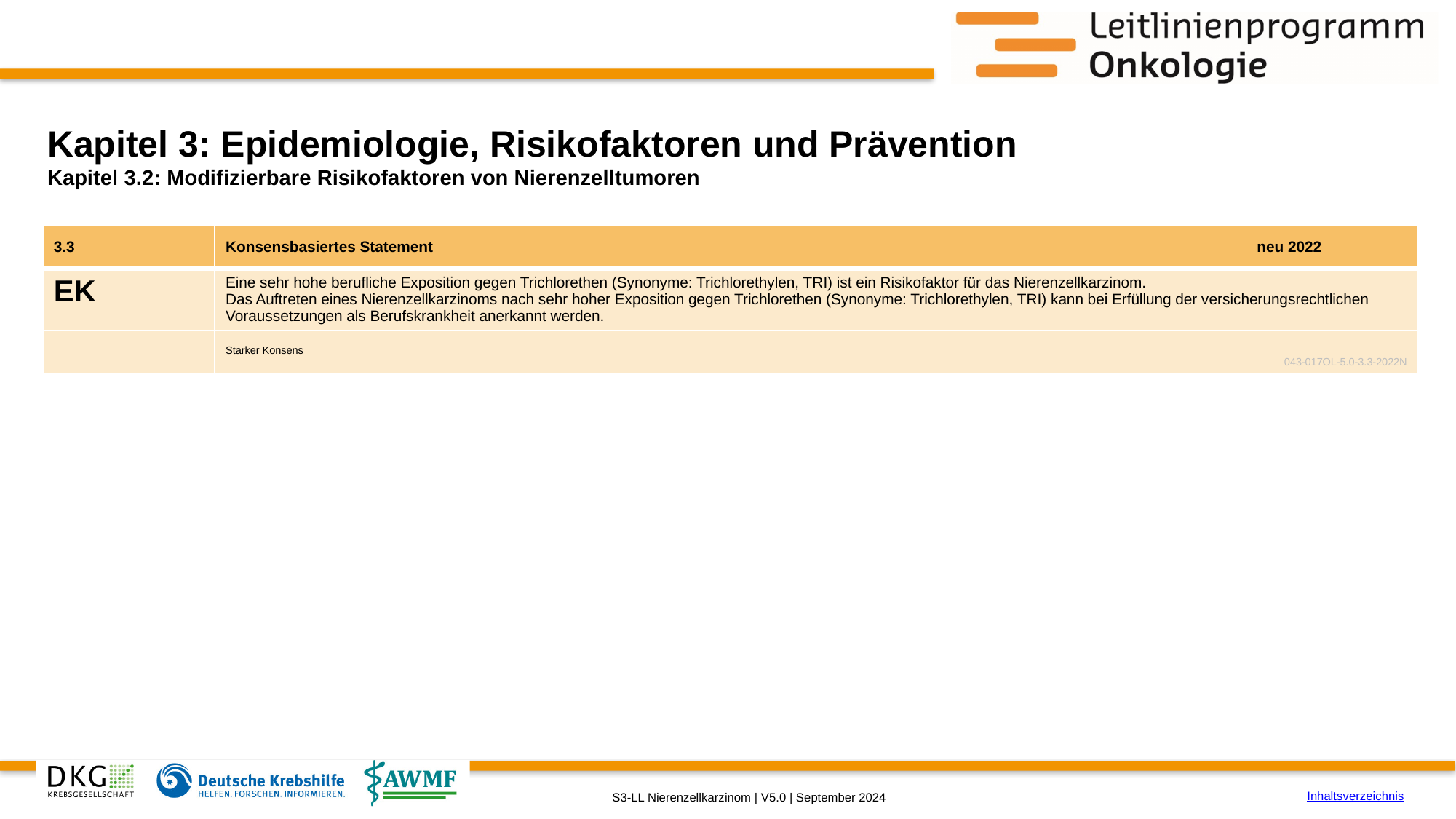

# Kapitel 3: Epidemiologie, Risikofaktoren und Prävention
Kapitel 3.2: Modifizierbare Risikofaktoren von Nierenzelltumoren
| 3.3 | Konsensbasiertes Statement | neu 2022 |
| --- | --- | --- |
| EK | Eine sehr hohe berufliche Exposition gegen Trichlorethen (Synonyme: Trichlorethylen, TRI) ist ein Risikofaktor für das Nierenzellkarzinom. Das Auftreten eines Nierenzellkarzinoms nach sehr hoher Exposition gegen Trichlorethen (Synonyme: Trichlorethylen, TRI) kann bei Erfüllung der versicherungsrechtlichen Voraussetzungen als Berufskrankheit anerkannt werden. |  |
|  | Starker Konsens 043-017OL-5.0-3.3-2022N |  |
Inhaltsverzeichnis
S3-LL Nierenzellkarzinom | V5.0 | September 2024